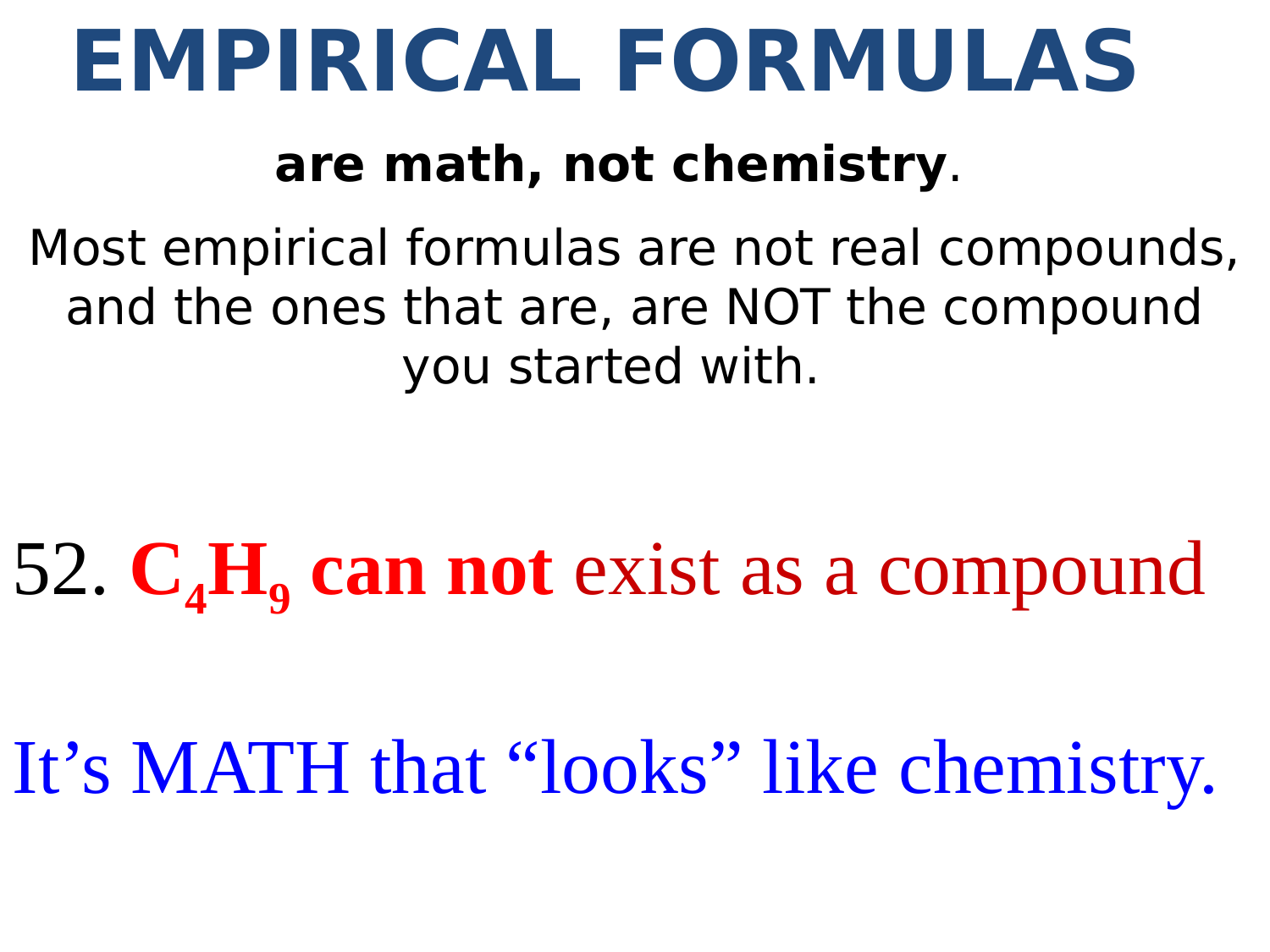

EMPIRICAL FORMULAS
are math, not chemistry.
Most empirical formulas are not real compounds, and the ones that are, are NOT the compound you started with.

52. C4H9 can not exist as a compound
It’s MATH that “looks” like chemistry.